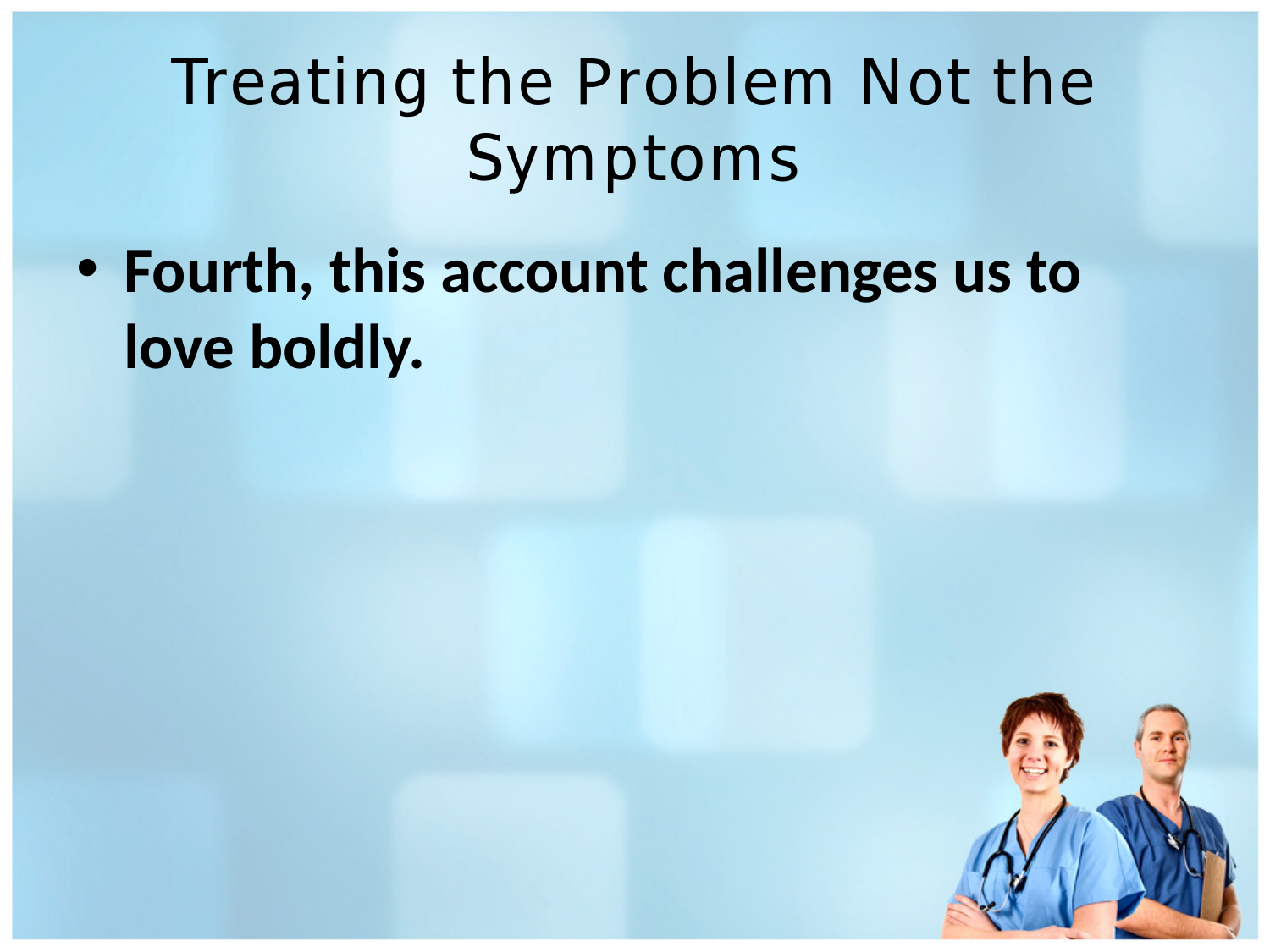

# Treating the Problem Not the Symptoms
Fourth, this account challenges us to love boldly.